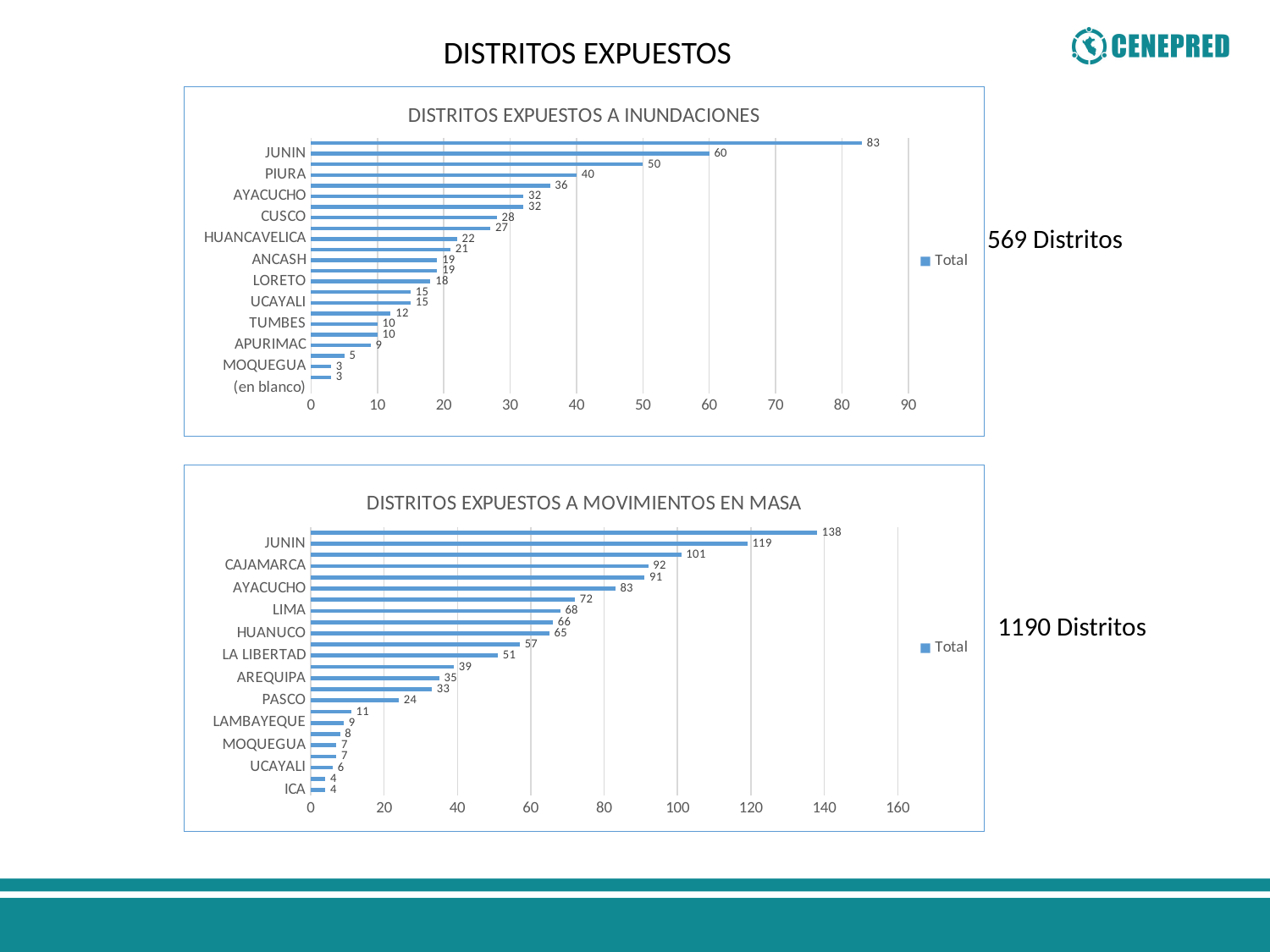

DISTRITOS EXPUESTOS

### Chart: DISTRITOS EXPUESTOS A INUNDACIONES

| Category | Total |
|---|---|
| (en blanco) | None |
| AMAZONAS | 3.0 |
| MOQUEGUA | 3.0 |
| TACNA | 5.0 |
| APURIMAC | 9.0 |
| MADRE DE DIOS | 10.0 |
| TUMBES | 10.0 |
| PASCO | 12.0 |
| UCAYALI | 15.0 |
| HUANUCO | 15.0 |
| LORETO | 18.0 |
| CAJAMARCA | 19.0 |
| ANCASH | 19.0 |
| AREQUIPA | 21.0 |
| HUANCAVELICA | 22.0 |
| LA LIBERTAD | 27.0 |
| CUSCO | 28.0 |
| LIMA | 32.0 |
| AYACUCHO | 32.0 |
| LAMBAYEQUE | 36.0 |
| PIURA | 40.0 |
| SAN MARTIN | 50.0 |
| JUNIN | 60.0 |
| PUNO | 83.0 |
569 Distritos

### Chart: DISTRITOS EXPUESTOS A MOVIMIENTOS EN MASA

| Category | Total |
|---|---|
| ICA | 4.0 |
| MADRE DE DIOS | 4.0 |
| UCAYALI | 6.0 |
| LORETO | 7.0 |
| MOQUEGUA | 7.0 |
| TACNA | 8.0 |
| LAMBAYEQUE | 9.0 |
| TUMBES | 11.0 |
| PASCO | 24.0 |
| AMAZONAS | 33.0 |
| AREQUIPA | 35.0 |
| PIURA | 39.0 |
| LA LIBERTAD | 51.0 |
| CUSCO | 57.0 |
| HUANUCO | 65.0 |
| SAN MARTIN | 66.0 |
| LIMA | 68.0 |
| APURIMAC | 72.0 |
| AYACUCHO | 83.0 |
| HUANCAVELICA | 91.0 |
| CAJAMARCA | 92.0 |
| PUNO | 101.0 |
| JUNIN | 119.0 |
| ANCASH | 138.0 |
1190 Distritos